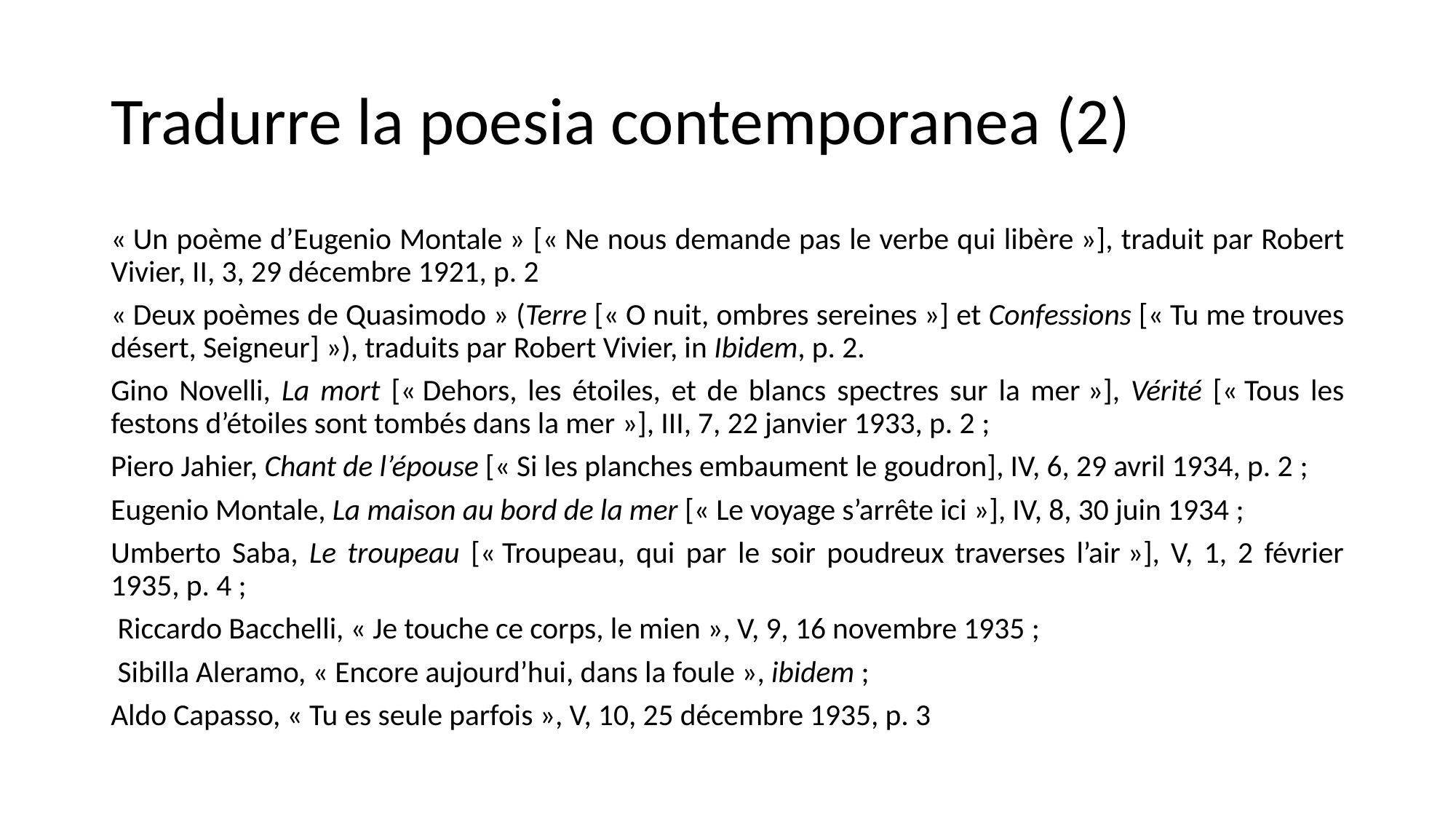

# Tradurre la poesia contemporanea (2)
« Un poème d’Eugenio Montale » [« Ne nous demande pas le verbe qui libère »], traduit par Robert Vivier, II, 3, 29 décembre 1921, p. 2
« Deux poèmes de Quasimodo » (Terre [« O nuit, ombres sereines »] et Confessions [« Tu me trouves désert, Seigneur] »), traduits par Robert Vivier, in Ibidem, p. 2.
Gino Novelli, La mort [« Dehors, les étoiles, et de blancs spectres sur la mer »], Vérité [« Tous les festons d’étoiles sont tombés dans la mer »], III, 7, 22 janvier 1933, p. 2 ;
Piero Jahier, Chant de l’épouse [« Si les planches embaument le goudron], IV, 6, 29 avril 1934, p. 2 ;
Eugenio Montale, La maison au bord de la mer [« Le voyage s’arrête ici »], IV, 8, 30 juin 1934 ;
Umberto Saba, Le troupeau [« Troupeau, qui par le soir poudreux traverses l’air »], V, 1, 2 février 1935, p. 4 ;
 Riccardo Bacchelli, « Je touche ce corps, le mien », V, 9, 16 novembre 1935 ;
 Sibilla Aleramo, « Encore aujourd’hui, dans la foule », ibidem ;
Aldo Capasso, « Tu es seule parfois », V, 10, 25 décembre 1935, p. 3